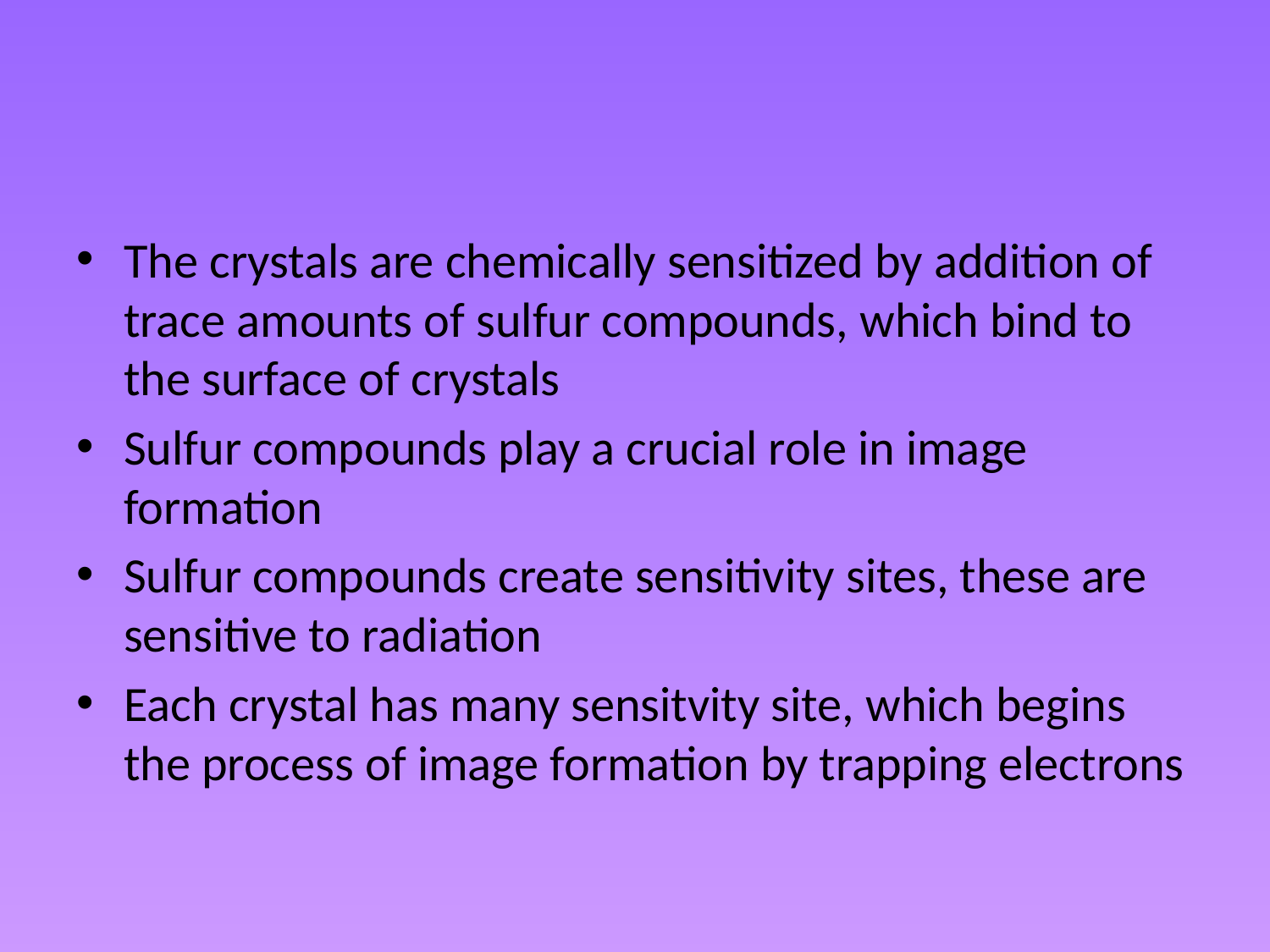

#
The crystals are chemically sensitized by addition of trace amounts of sulfur compounds, which bind to the surface of crystals
Sulfur compounds play a crucial role in image formation
Sulfur compounds create sensitivity sites, these are sensitive to radiation
Each crystal has many sensitvity site, which begins the process of image formation by trapping electrons